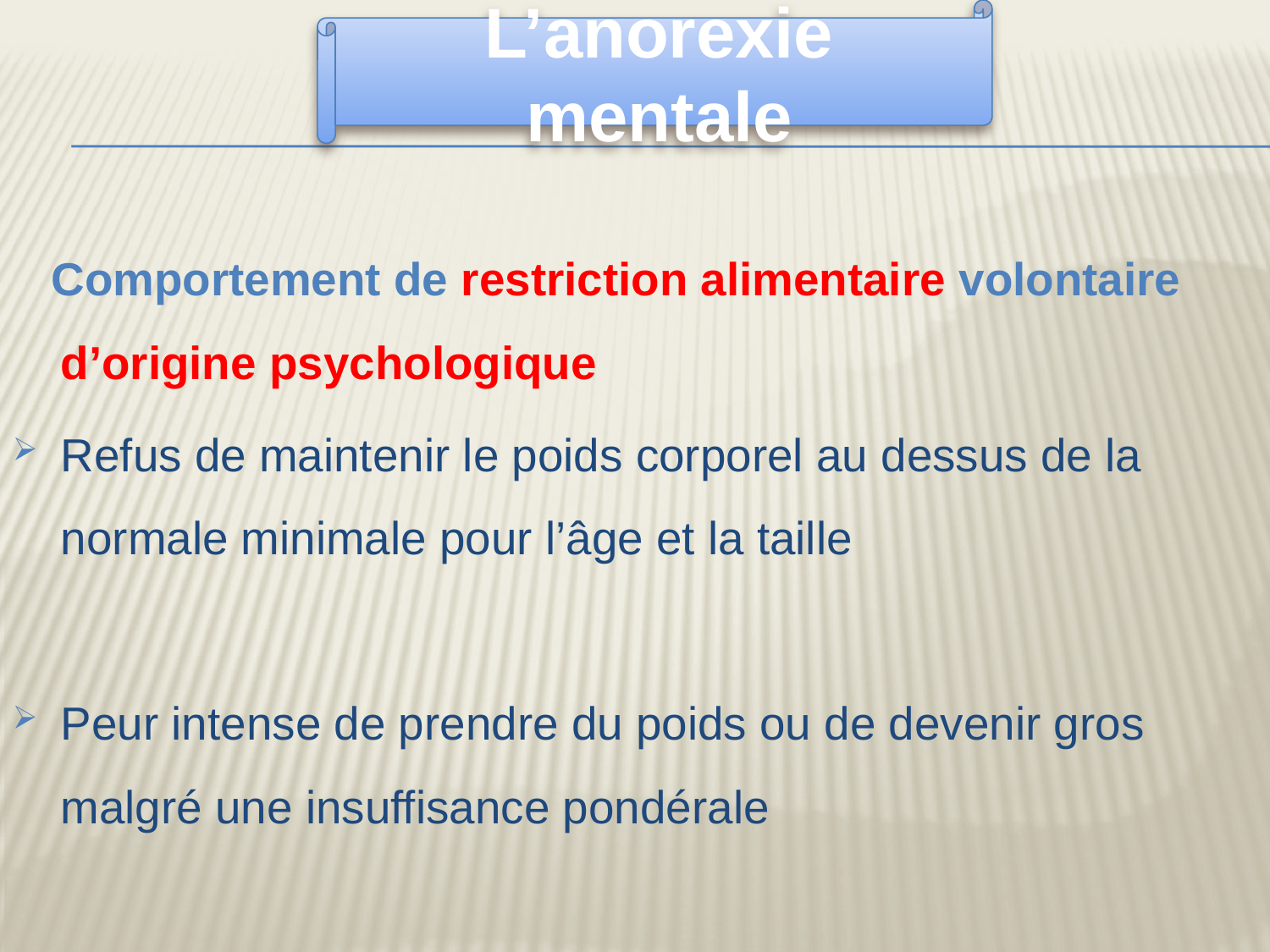

L’anorexie mentale
   Comportement de restriction alimentaire volontaire d’origine psychologique
Refus de maintenir le poids corporel au dessus de la normale minimale pour l’âge et la taille

Peur intense de prendre du poids ou de devenir gros malgré une insuffisance pondérale